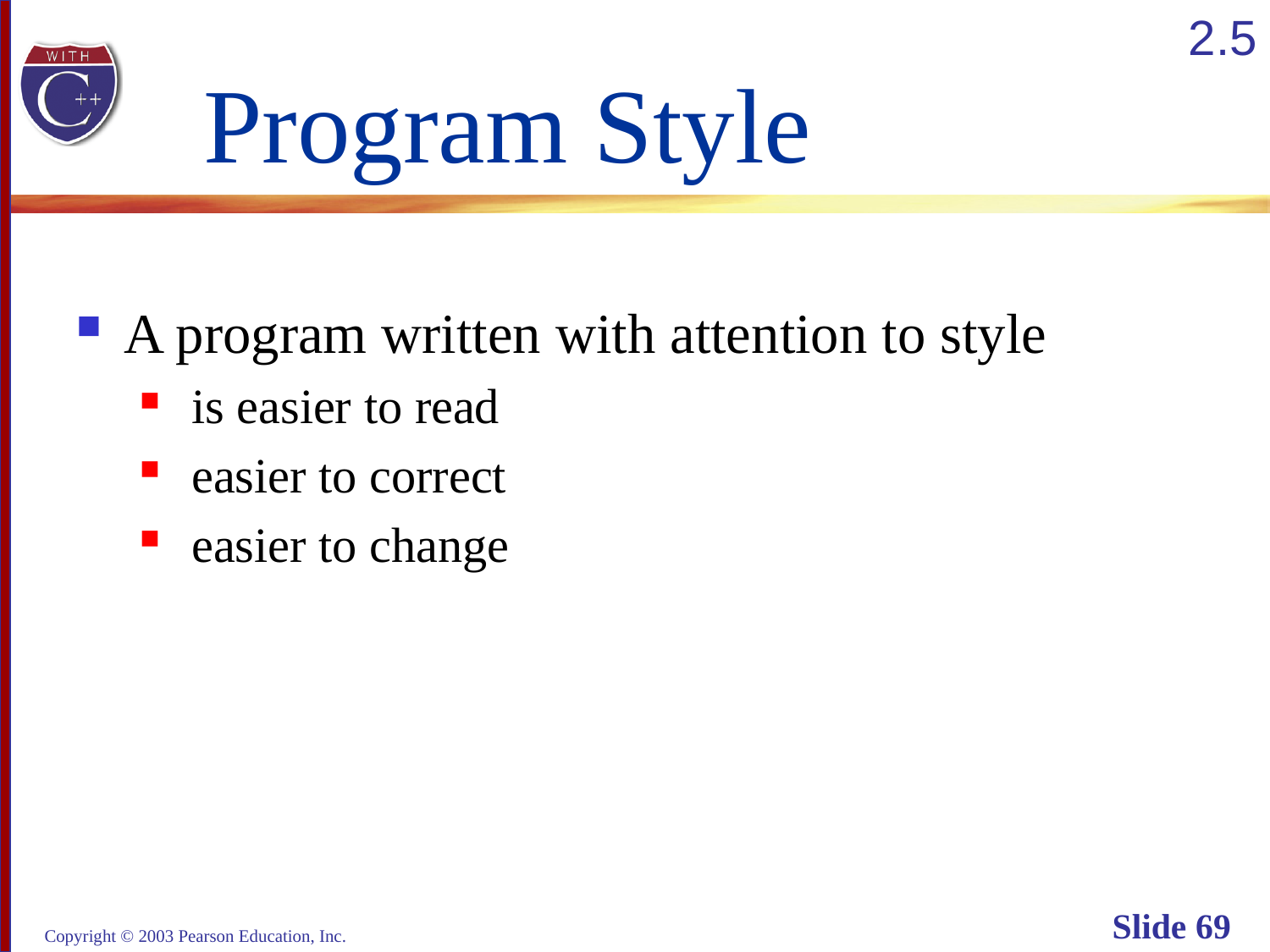

2.5
# Program Style

A program written with attention to style
 is easier to read
 easier to correct
 easier to change
Copyright © 2003 Pearson Education, Inc.
Slide 69